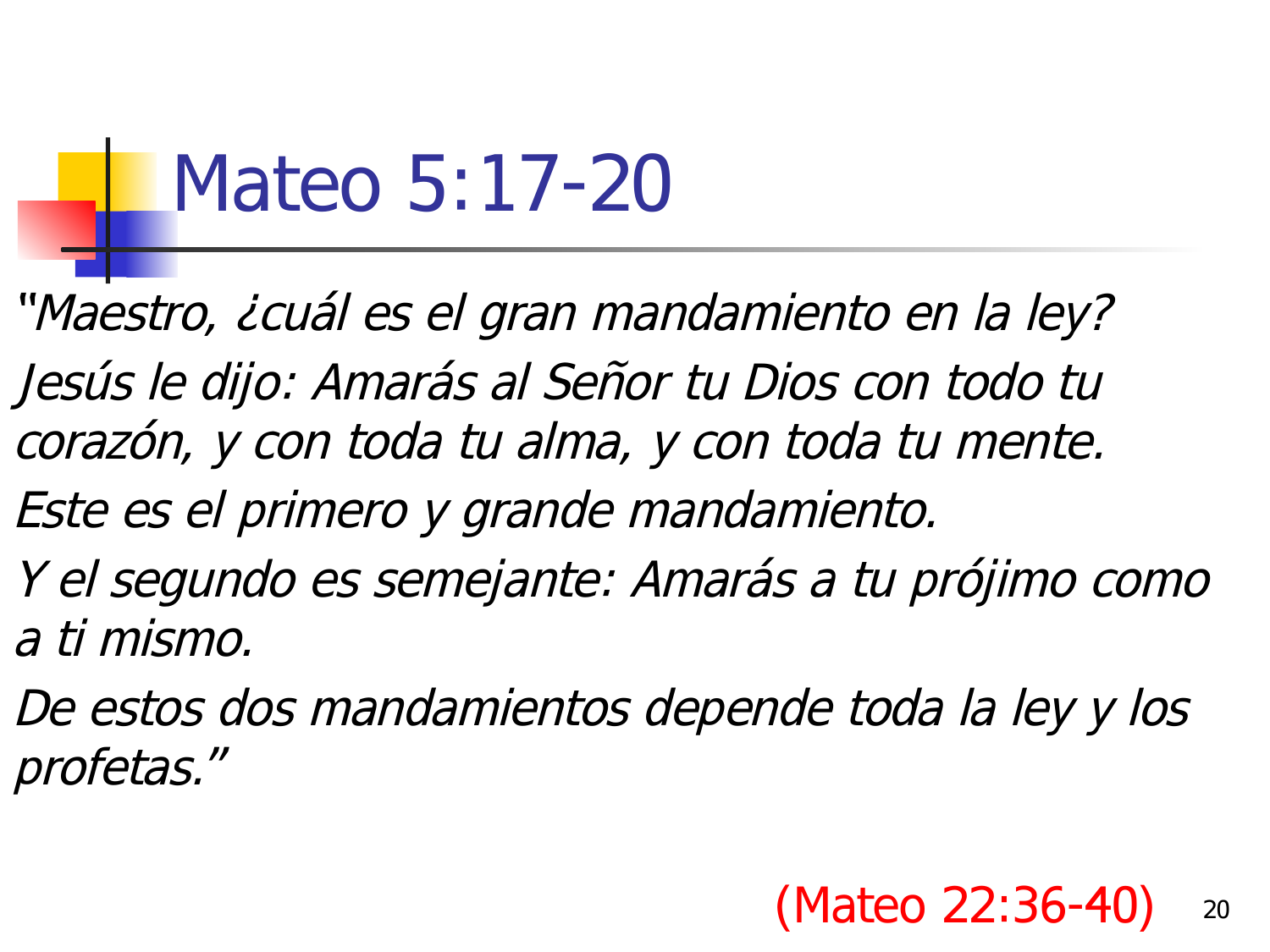

# Mateo 5:17-20
“Maestro, ¿cuál es el gran mandamiento en la ley?
Jesús le dijo: Amarás al Señor tu Dios con todo tu corazón, y con toda tu alma, y con toda tu mente.
Este es el primero y grande mandamiento.
Y el segundo es semejante: Amarás a tu prójimo como a ti mismo.
De estos dos mandamientos depende toda la ley y los profetas.”

						(Mateo 22:36-40)

20